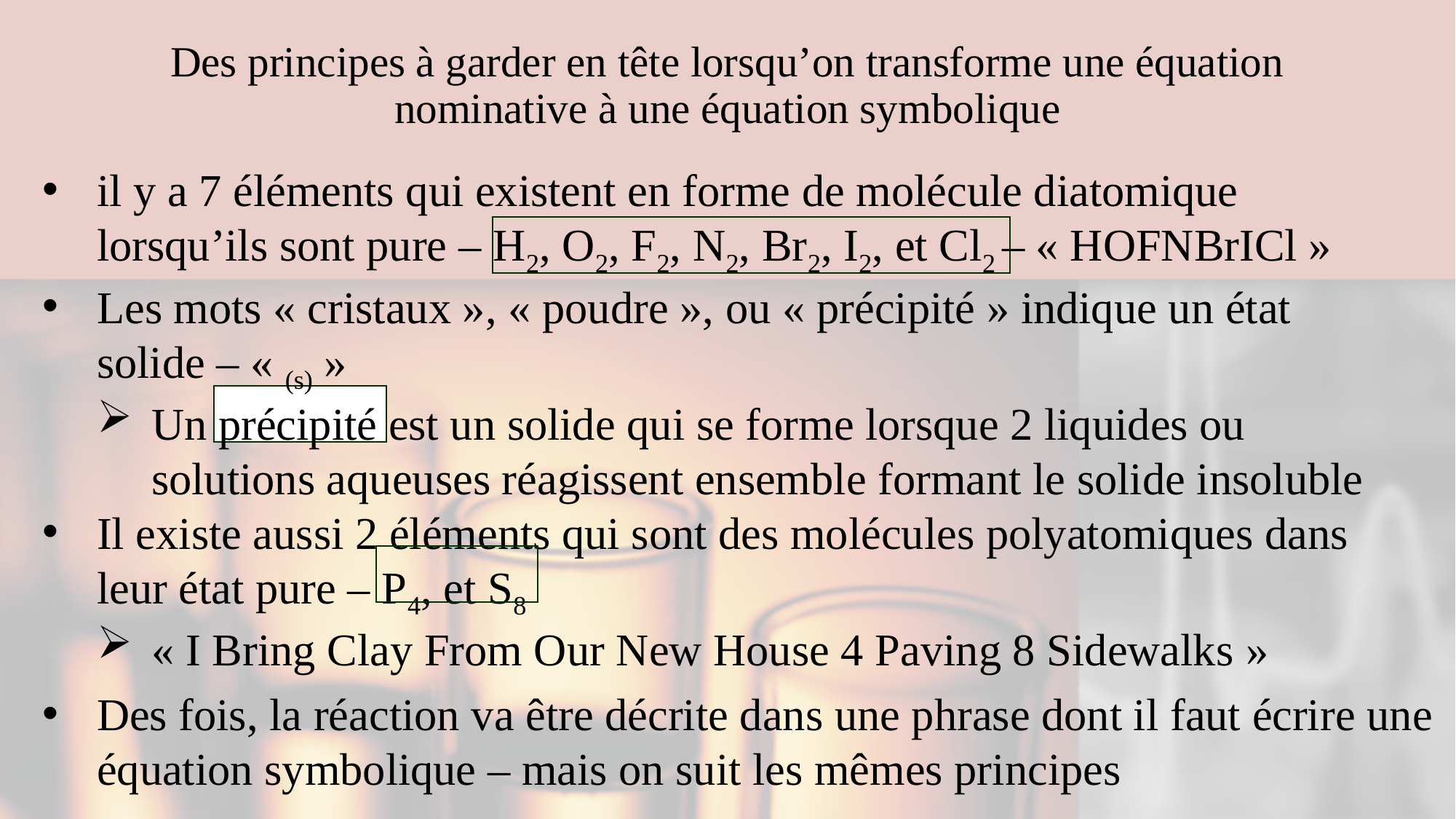

# Des principes à garder en tête lorsqu’on transforme une équation nominative à une équation symbolique
il y a 7 éléments qui existent en forme de molécule diatomique lorsqu’ils sont pure – H2, O2, F2, N2, Br2, I2, et Cl2 – « HOFNBrICl »
Les mots « cristaux », « poudre », ou « précipité » indique un état solide – « (s) »
Un précipité est un solide qui se forme lorsque 2 liquides ou solutions aqueuses réagissent ensemble formant le solide insoluble
Il existe aussi 2 éléments qui sont des molécules polyatomiques dans leur état pure – P4, et S8
« I Bring Clay From Our New House 4 Paving 8 Sidewalks »

Des fois, la réaction va être décrite dans une phrase dont il faut écrire une équation symbolique – mais on suit les mêmes principes